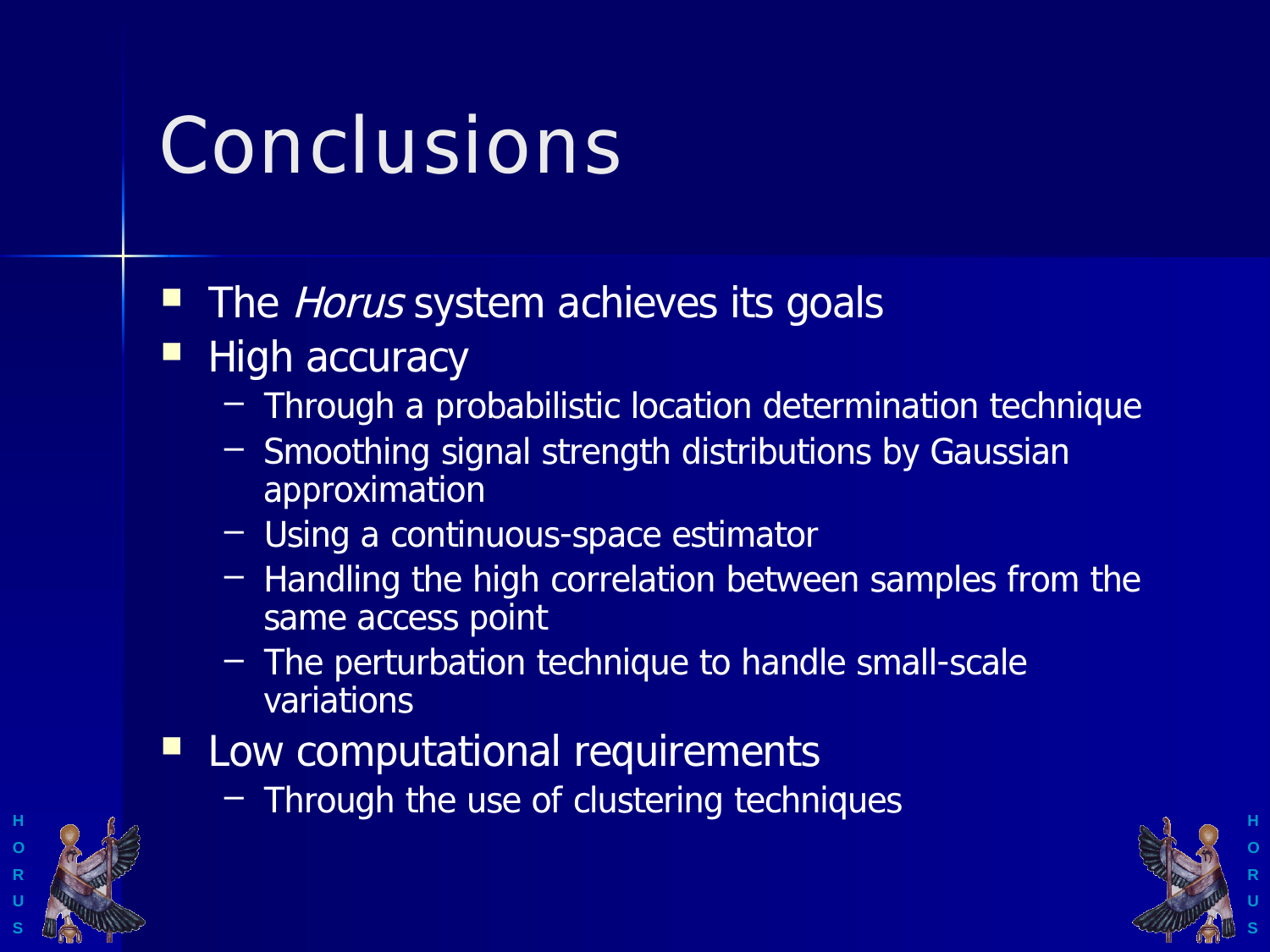

# Conclusions
The Horus system achieves its goals
High accuracy
Through a probabilistic location determination technique
Smoothing signal strength distributions by Gaussian approximation
Using a continuous-space estimator
Handling the high correlation between samples from the same access point
The perturbation technique to handle small-scale variations
Low computational requirements
Through the use of clustering techniques